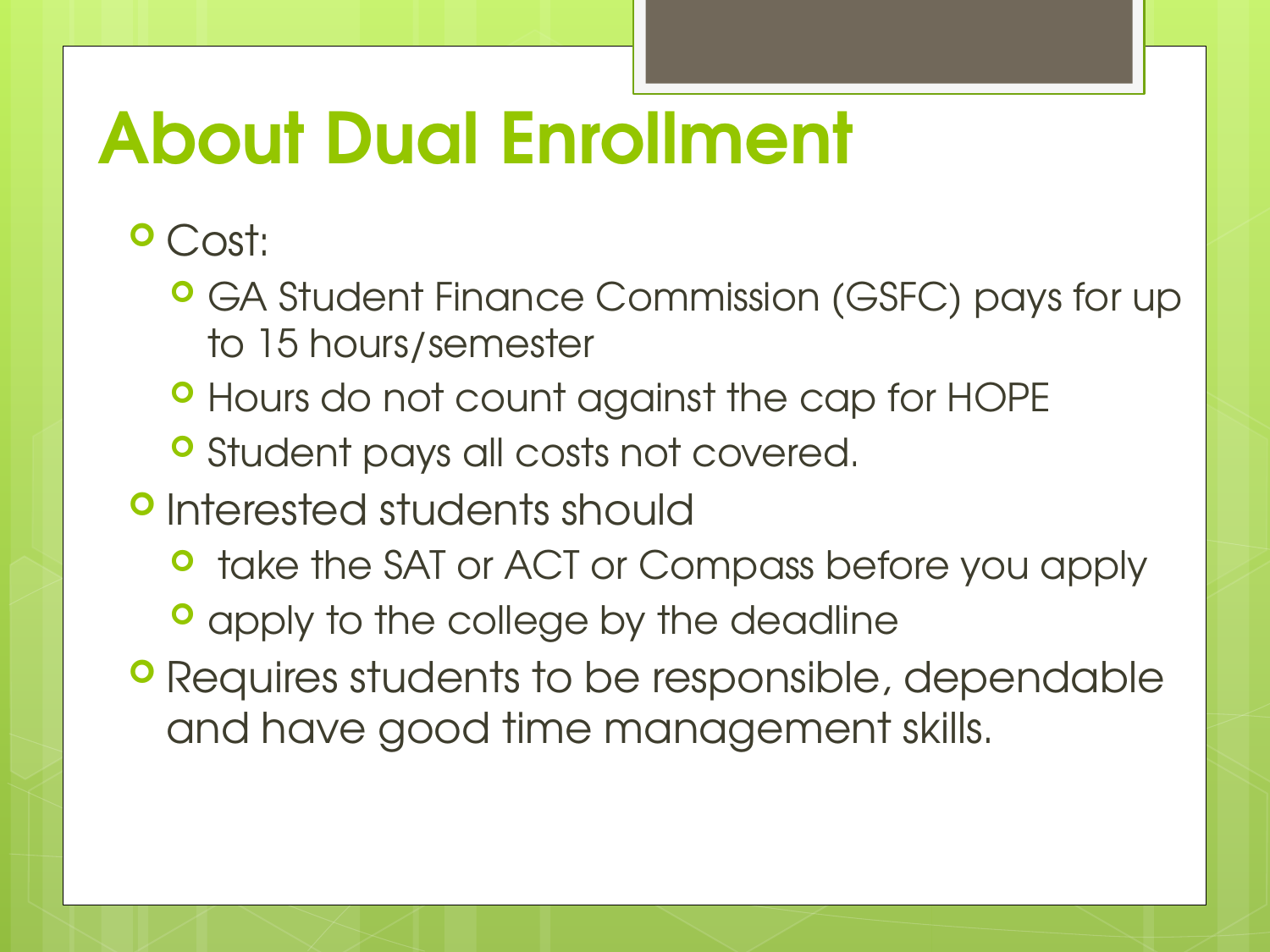

# About Dual Enrollment
Cost:
GA Student Finance Commission (GSFC) pays for up to 15 hours/semester
Hours do not count against the cap for HOPE
Student pays all costs not covered.
Interested students should
 take the SAT or ACT or Compass before you apply
apply to the college by the deadline
Requires students to be responsible, dependable and have good time management skills.